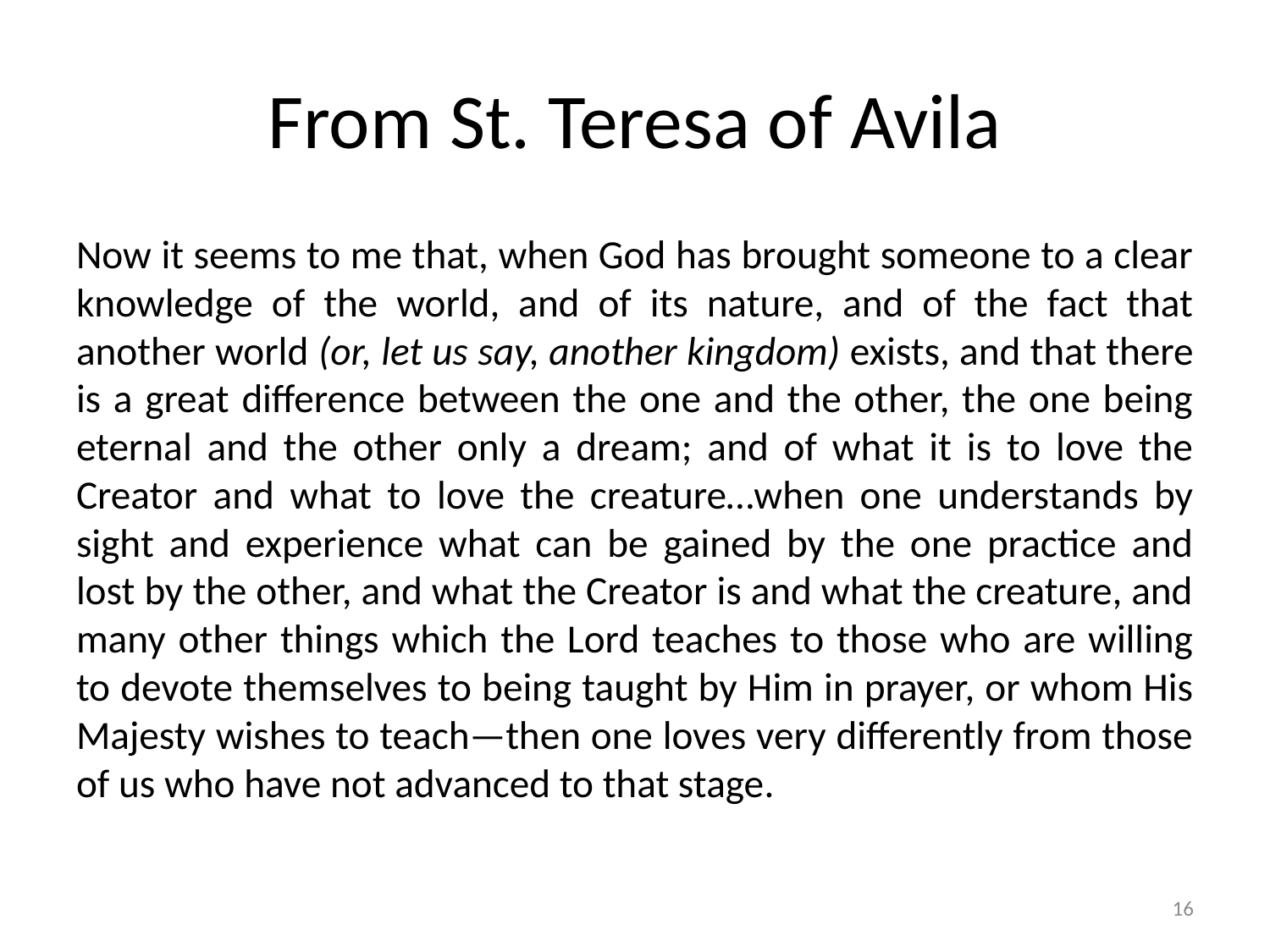

# From St. Teresa of Avila
Now it seems to me that, when God has brought someone to a clear knowledge of the world, and of its nature, and of the fact that another world (or, let us say, another kingdom) exists, and that there is a great difference between the one and the other, the one being eternal and the other only a dream; and of what it is to love the Creator and what to love the creature…when one understands by sight and experience what can be gained by the one practice and lost by the other, and what the Creator is and what the creature, and many other things which the Lord teaches to those who are willing to devote themselves to being taught by Him in prayer, or whom His Majesty wishes to teach—then one loves very differently from those of us who have not advanced to that stage.

16